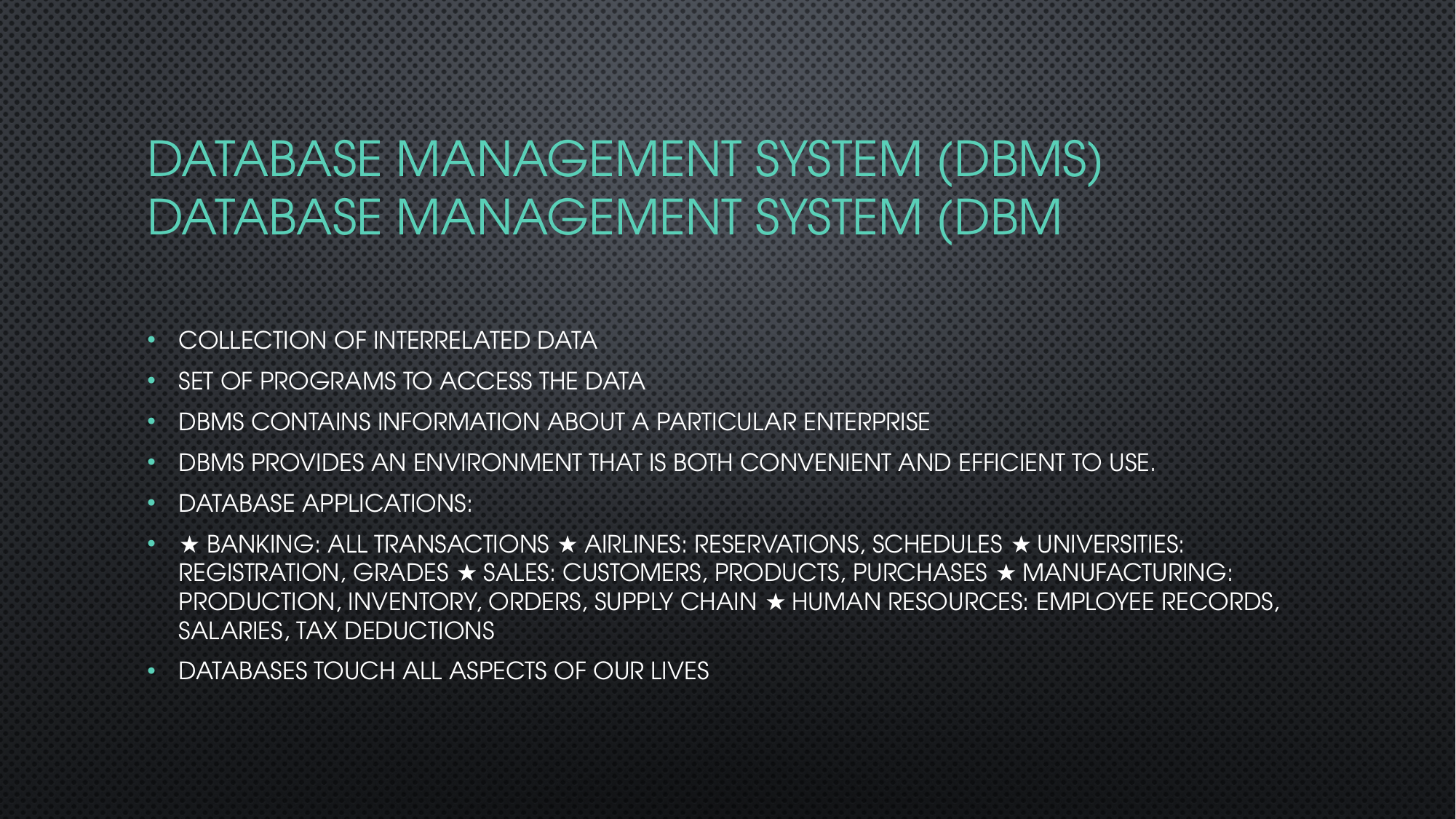

# Database Management System (DBMS) Database Management System (DBM
Collection of interrelated data
Set of programs to access the data
DBMS contains information about a particular enterprise
DBMS provides an environment that is both convenient and efficient to use.
Database Applications:
★ Banking: all transactions ★ Airlines: reservations, schedules ★ Universities: registration, grades ★ Sales: customers, products, purchases ★ Manufacturing: production, inventory, orders, supply chain ★ Human resources: employee records, salaries, tax deductions
Databases touch all aspects of our lives